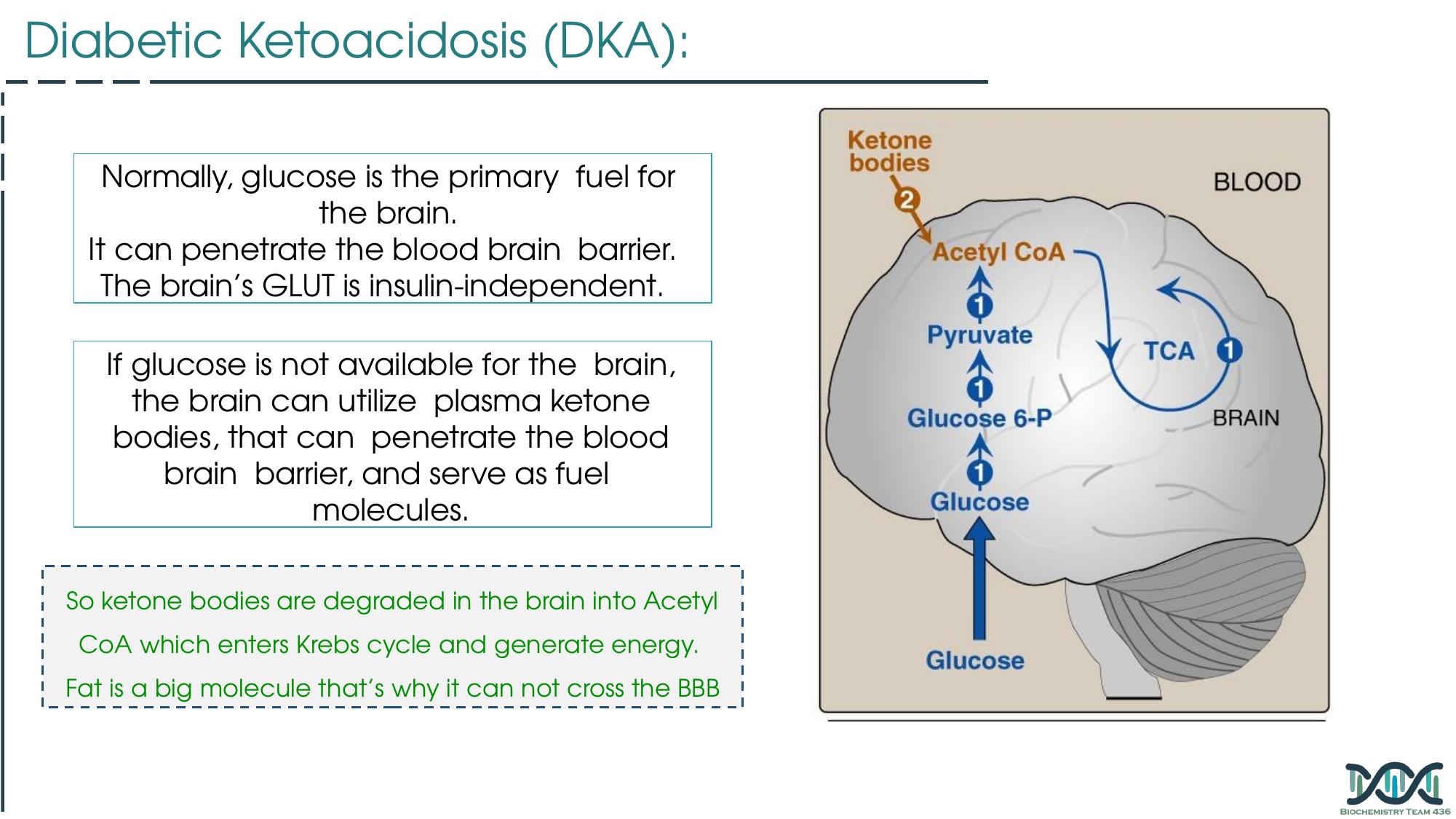

Diabetic Ketoacidosis (DKA):

Normally, glucose is the primary  fuel for the brain.
It can penetrate the blood brain  barrier.
The brain’s GLUT is insulin-independent.
If glucose is not available for the  brain, the brain can utilize  plasma ketone bodies, that can  penetrate the blood brain  barrier, and serve as fuel  molecules.
So ketone bodies are degraded in the brain into Acetyl CoA which enters Krebs cycle and generate energy.
Fat is a big molecule that’s why it can not cross the BBB